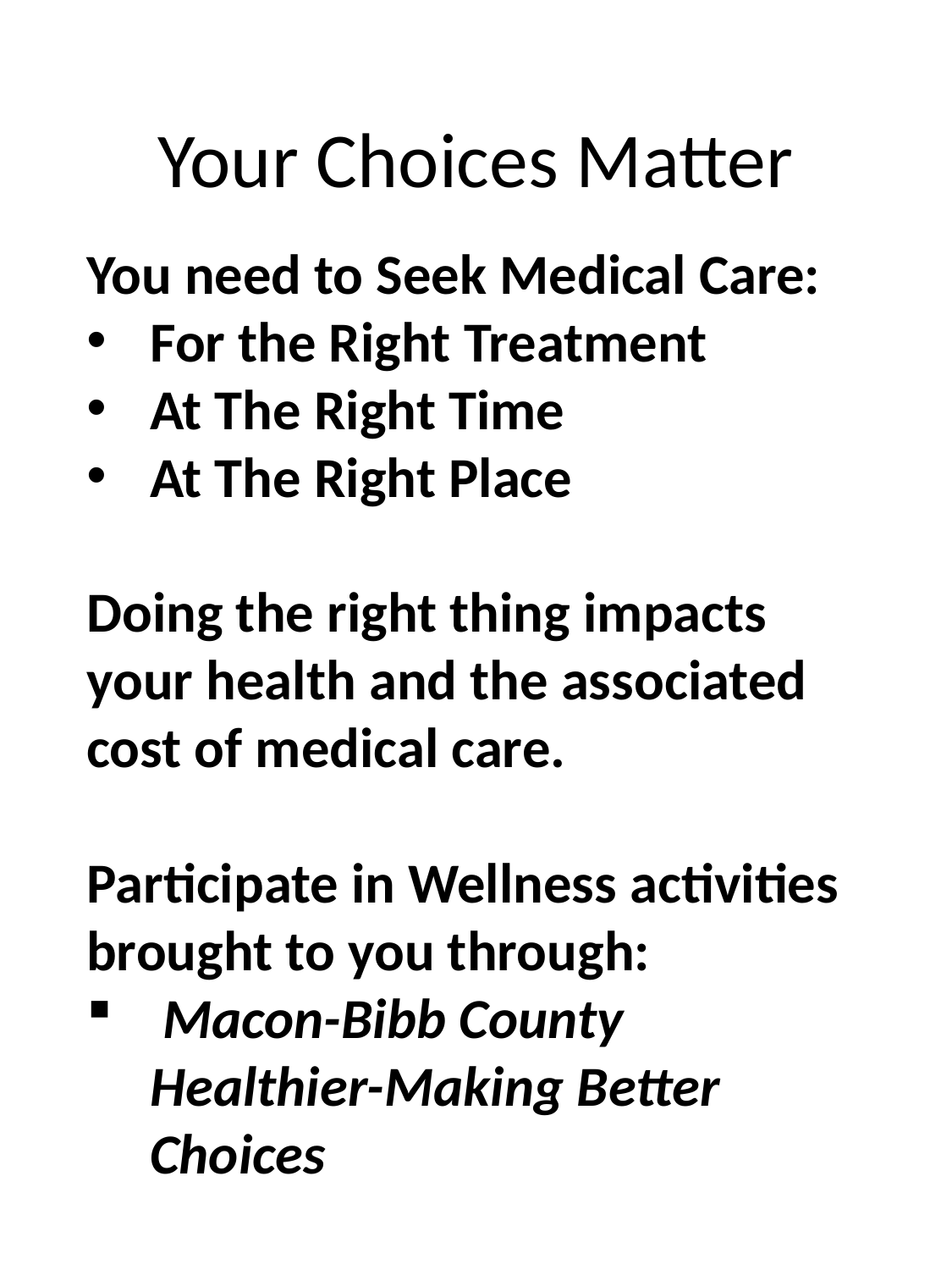

# Your Choices Matter
You need to Seek Medical Care:
For the Right Treatment
At The Right Time
At The Right Place

Doing the right thing impacts your health and the associated cost of medical care.

Participate in Wellness activities brought to you through:
 Macon-Bibb County Healthier-Making Better Choices